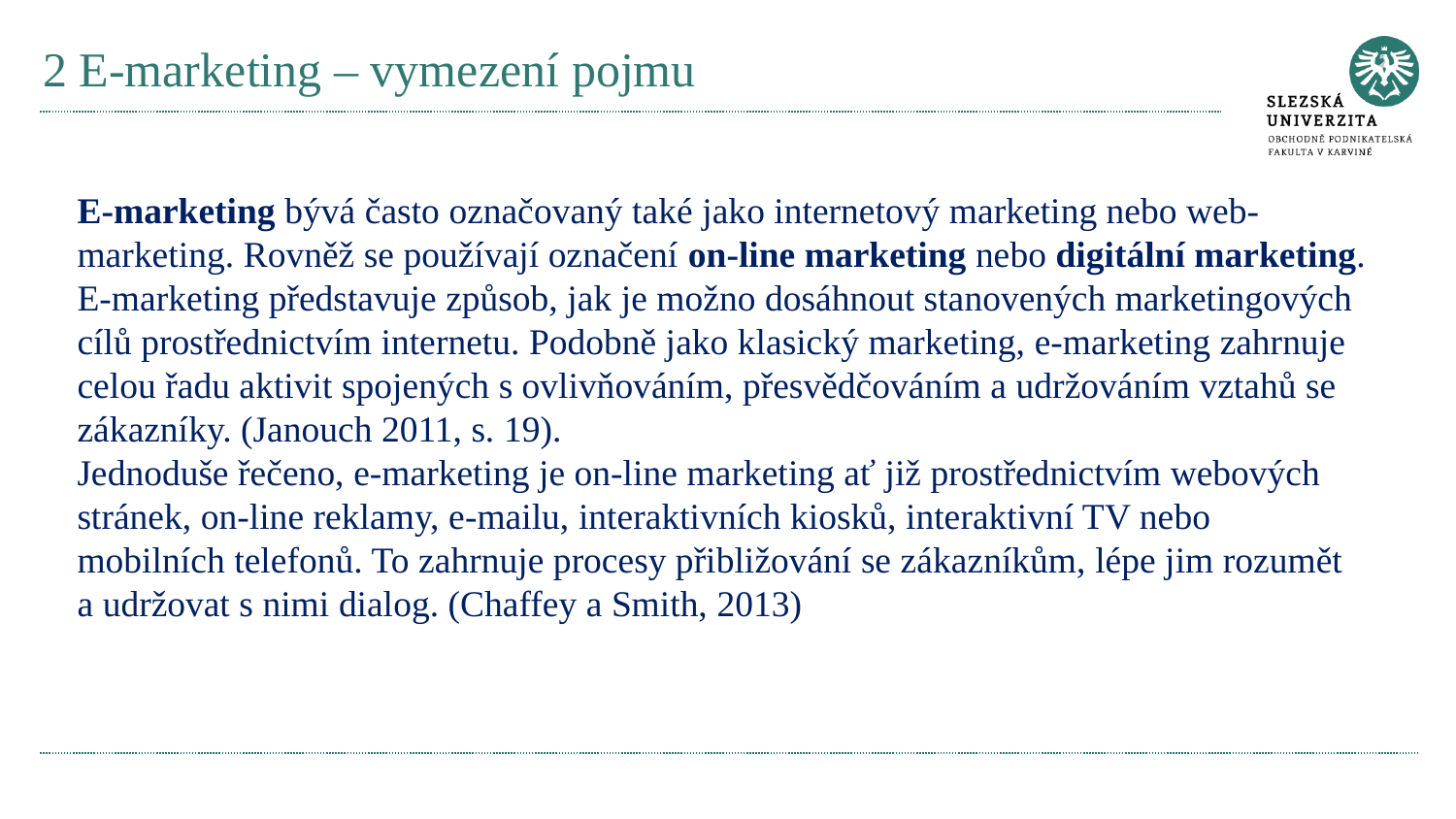

# 2 E-marketing – vymezení pojmu
E-marketing bývá často označovaný také jako internetový marketing nebo web-marketing. Rovněž se používají označení on-line marketing nebo digitální marketing.
E-marketing představuje způsob, jak je možno dosáhnout stanovených marketingových cílů prostřednictvím internetu. Podobně jako klasický marketing, e-marketing zahrnuje celou řadu aktivit spojených s ovlivňováním, přesvědčováním a udržováním vztahů se zákazníky. (Janouch 2011, s. 19).
Jednoduše řečeno, e-marketing je on-line marketing ať již prostřednictvím webových stránek, on-line reklamy, e-mailu, interaktivních kiosků, interaktivní TV nebo mobilních telefonů. To zahrnuje procesy přibližování se zákazníkům, lépe jim rozumět a udržovat s nimi dialog. (Chaffey a Smith, 2013)